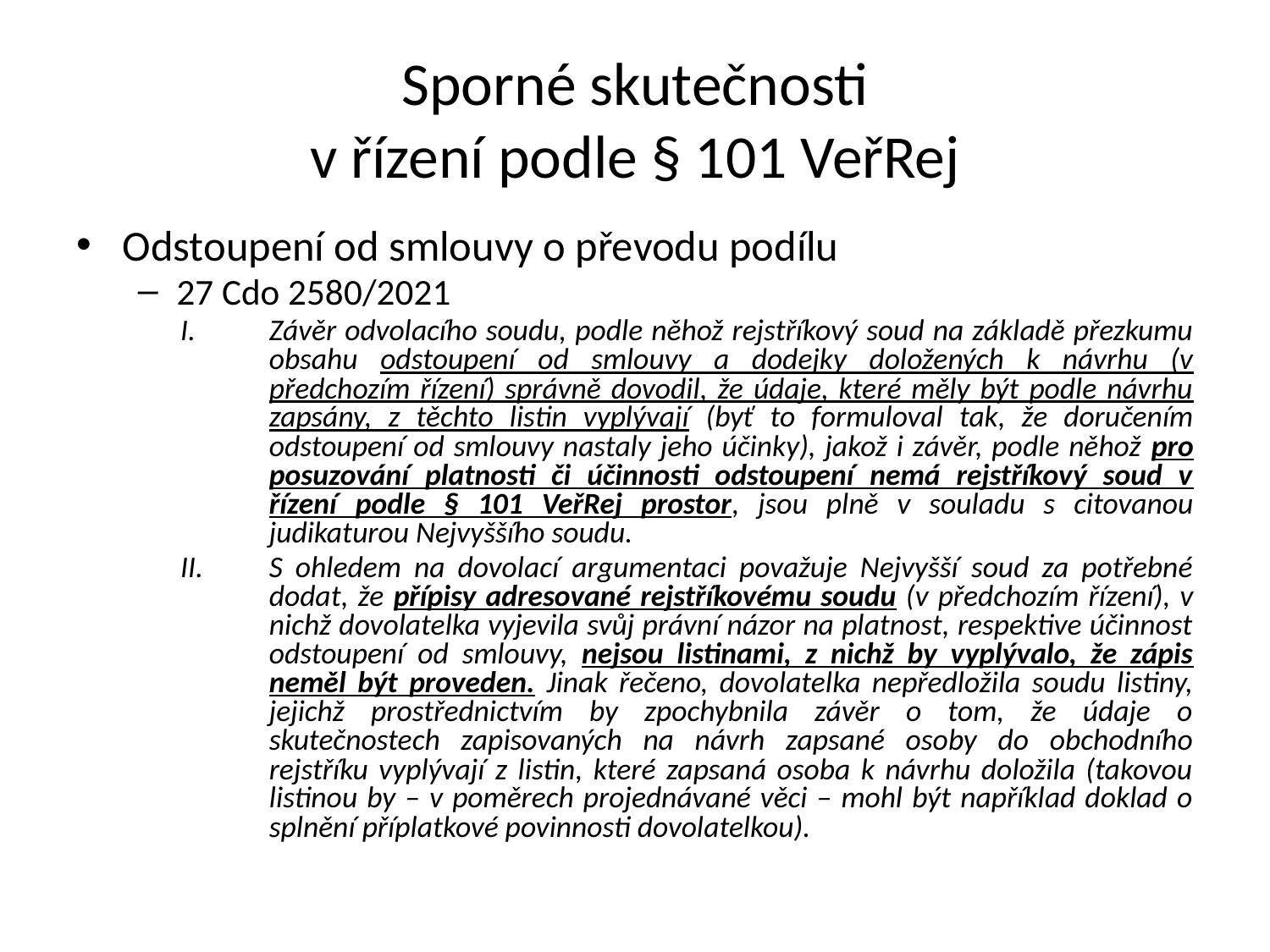

Sporné skutečnosti
v řízení podle § 101 VeřRej
Odstoupení od smlouvy o převodu podílu
27 Cdo 2580/2021
Závěr odvolacího soudu, podle něhož rejstříkový soud na základě přezkumu obsahu odstoupení od smlouvy a dodejky doložených k návrhu (v předchozím řízení) správně dovodil, že údaje, které měly být podle návrhu zapsány, z těchto listin vyplývají (byť to formuloval tak, že doručením odstoupení od smlouvy nastaly jeho účinky), jakož i závěr, podle něhož pro posuzování platnosti či účinnosti odstoupení nemá rejstříkový soud v řízení podle § 101 VeřRej prostor, jsou plně v souladu s citovanou judikaturou Nejvyššího soudu.
S ohledem na dovolací argumentaci považuje Nejvyšší soud za potřebné dodat, že přípisy adresované rejstříkovému soudu (v předchozím řízení), v nichž dovolatelka vyjevila svůj právní názor na platnost, respektive účinnost odstoupení od smlouvy, nejsou listinami, z nichž by vyplývalo, že zápis neměl být proveden. Jinak řečeno, dovolatelka nepředložila soudu listiny, jejichž prostřednictvím by zpochybnila závěr o tom, že údaje o skutečnostech zapisovaných na návrh zapsané osoby do obchodního rejstříku vyplývají z listin, které zapsaná osoba k návrhu doložila (takovou listinou by – v poměrech projednávané věci – mohl být například doklad o splnění příplatkové povinnosti dovolatelkou).